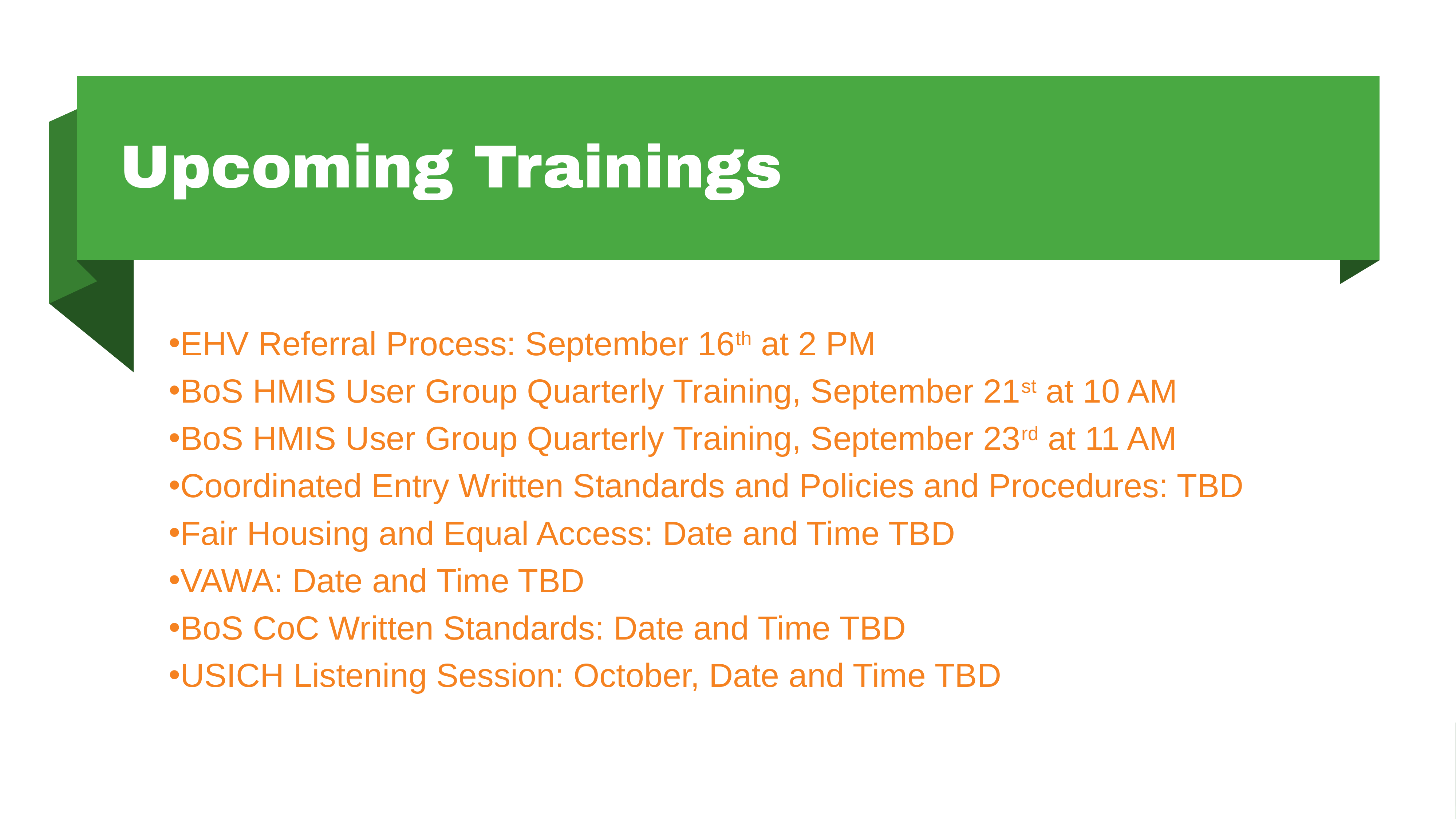

# Upcoming Trainings

EHV Referral Process: September 16th at 2 PM
BoS HMIS User Group Quarterly Training, September 21st at 10 AM
BoS HMIS User Group Quarterly Training, September 23rd at 11 AM
Coordinated Entry Written Standards and Policies and Procedures: TBD
Fair Housing and Equal Access: Date and Time TBD
VAWA: Date and Time TBD
BoS CoC Written Standards: Date and Time TBD
USICH Listening Session: October, Date and Time TBD